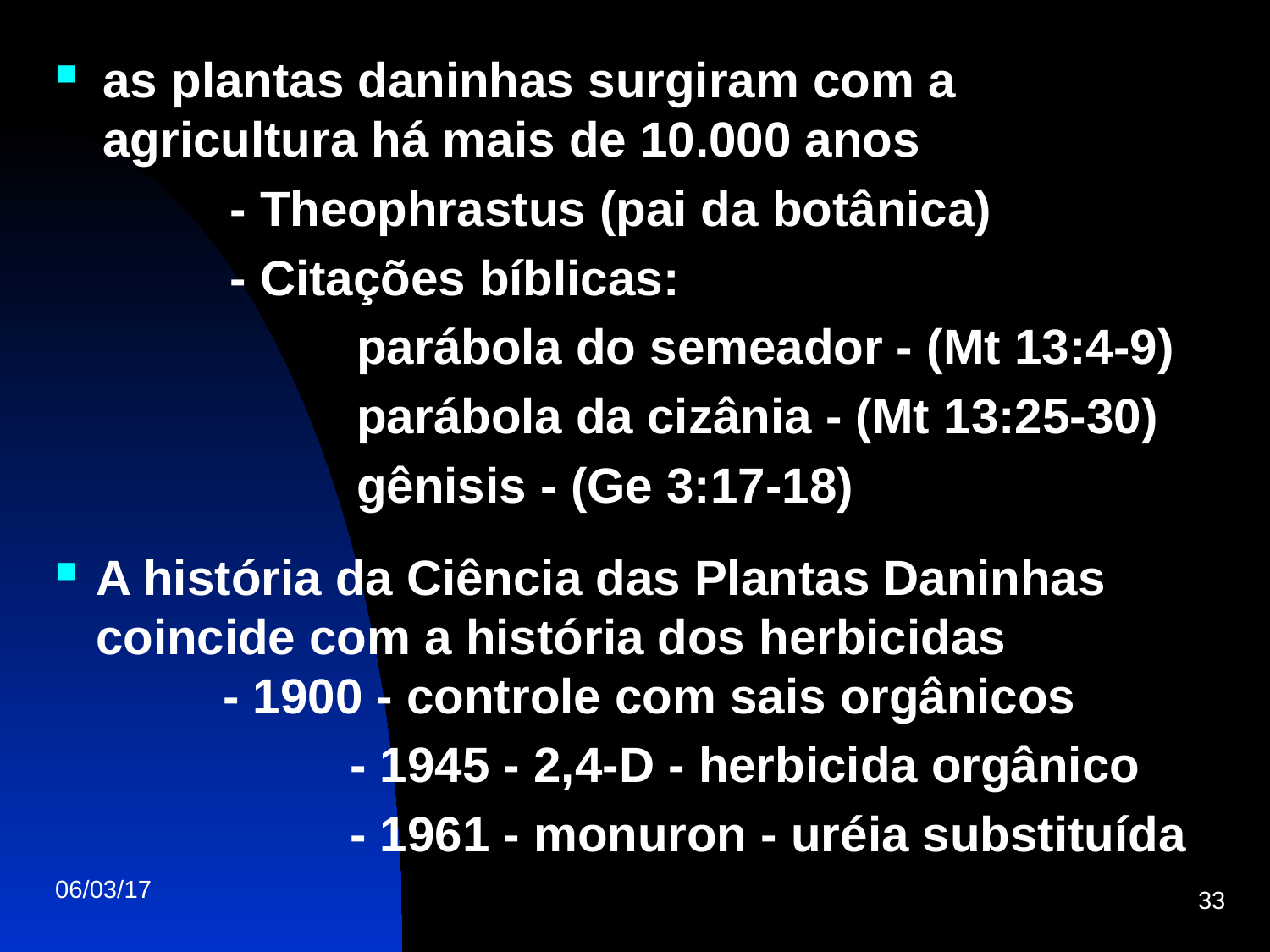

as plantas daninhas surgiram com a agricultura há mais de 10.000 anos
		- Theophrastus (pai da botânica)
		- Citações bíblicas:
			parábola do semeador - (Mt 13:4-9)
			parábola da cizânia - (Mt 13:25-30)
			gênisis - (Ge 3:17-18)
A história da Ciência das Plantas Daninhas coincide com a história dos herbicidas			- 1900 - controle com sais orgânicos
			- 1945 - 2,4-D - herbicida orgânico
			- 1961 - monuron - uréia substituída
06/03/17
33